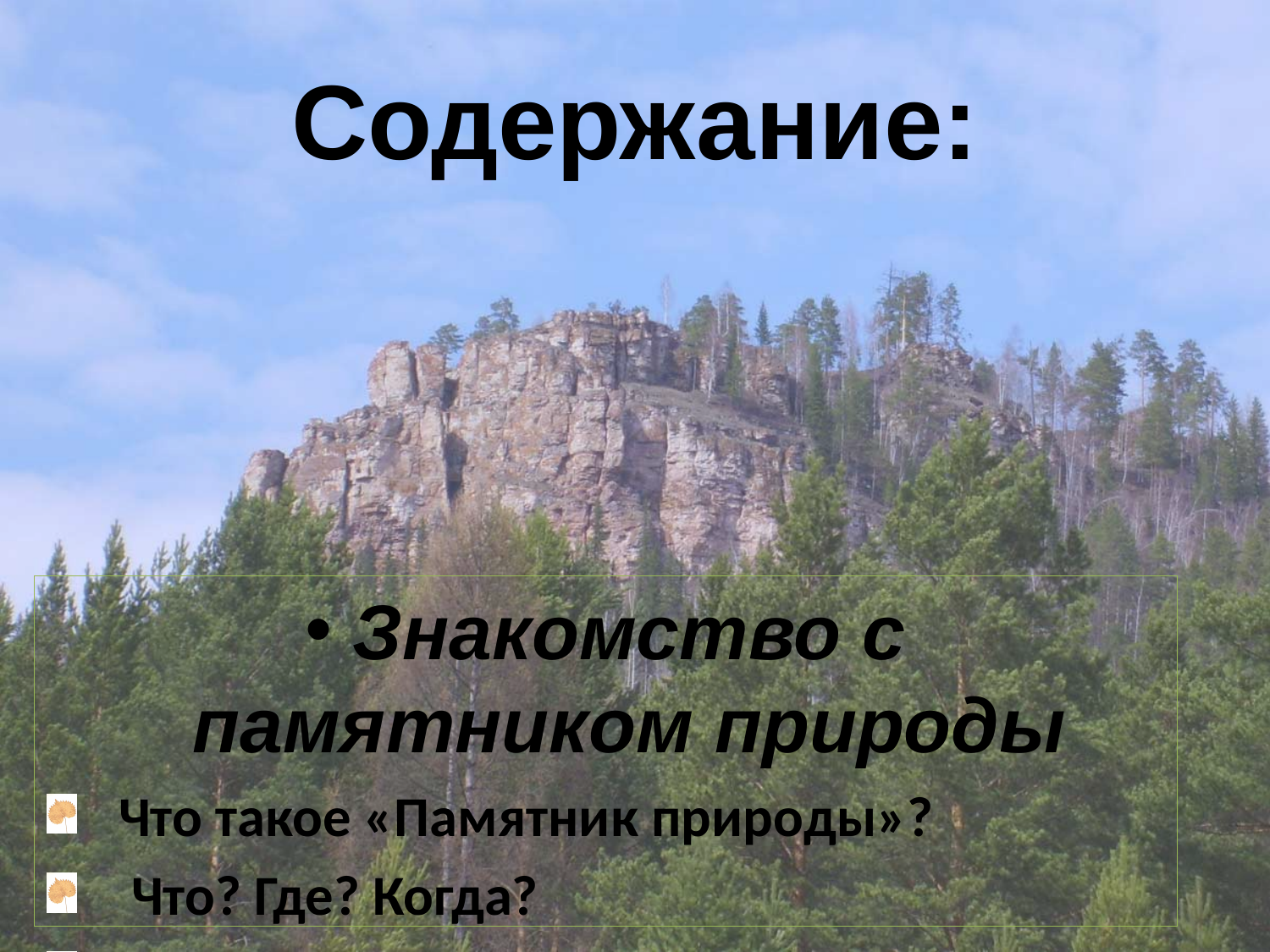

# Содержание:
Знакомство с памятником природы
Что такое «Памятник природы»?
 Что? Где? Когда?
Краткое описание